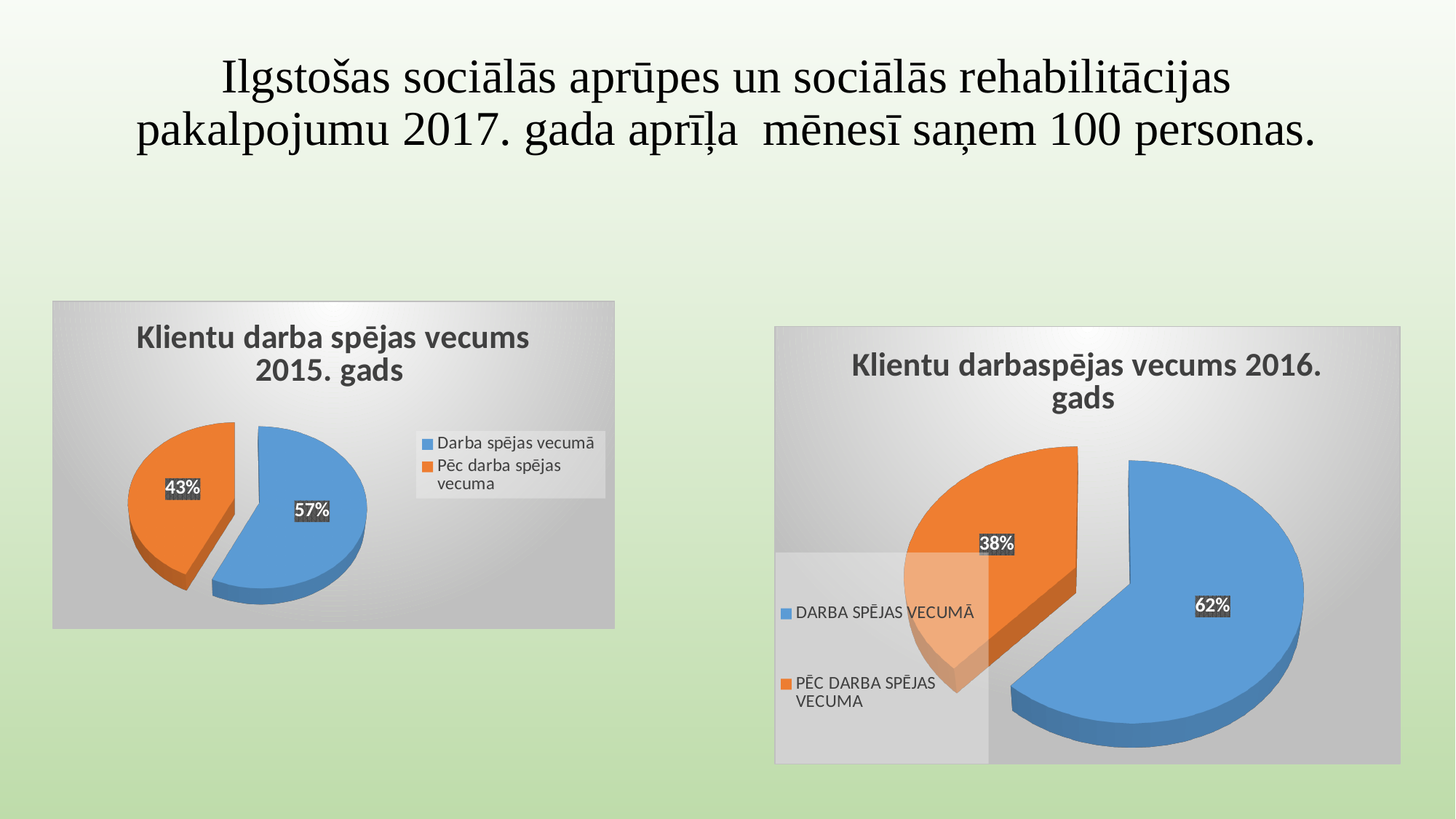

# Ilgstošas sociālās aprūpes un sociālās rehabilitācijas pakalpojumu 2017. gada aprīļa  mēnesī saņem 100 personas.

[unsupported chart]

[unsupported chart]